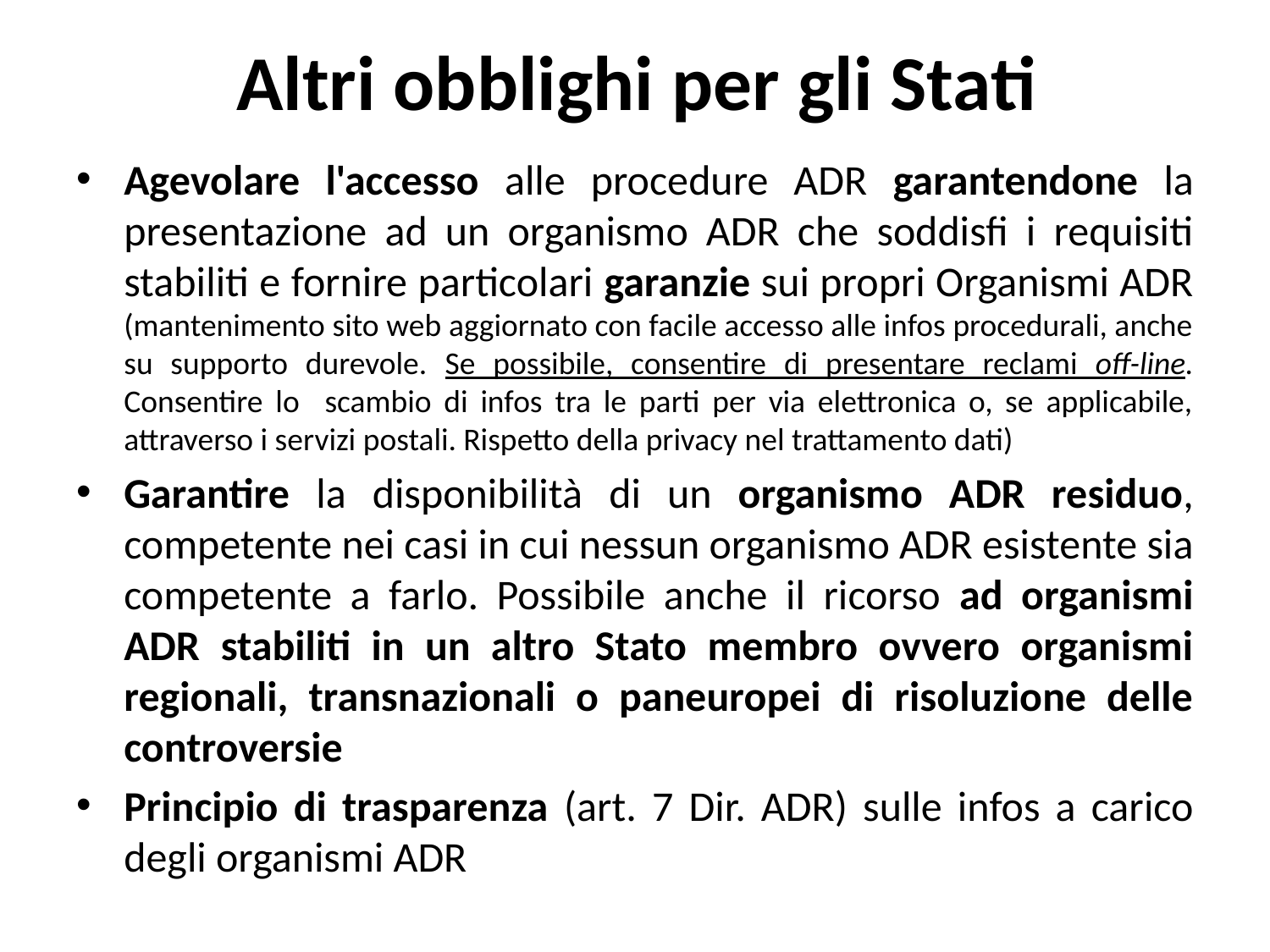

# Altri obblighi per gli Stati
Agevolare l'accesso alle procedure ADR garantendone la presentazione ad un organismo ADR che soddisfi i requisiti stabiliti e fornire particolari garanzie sui propri Organismi ADR (mantenimento sito web aggiornato con facile accesso alle infos procedurali, anche su supporto durevole. Se possibile, consentire di presentare reclami off-line. Consentire lo  scambio di infos tra le parti per via elettronica o, se applicabile, attraverso i servizi postali. Rispetto della privacy nel trattamento dati)
Garantire la disponibilità di un organismo ADR residuo, competente nei casi in cui nessun organismo ADR esistente sia competente a farlo. Possibile anche il ricorso ad organismi ADR stabiliti in un altro Stato membro ovvero organismi regionali, transnazionali o paneuropei di risoluzione delle controversie
Principio di trasparenza (art. 7 Dir. ADR) sulle infos a carico degli organismi ADR